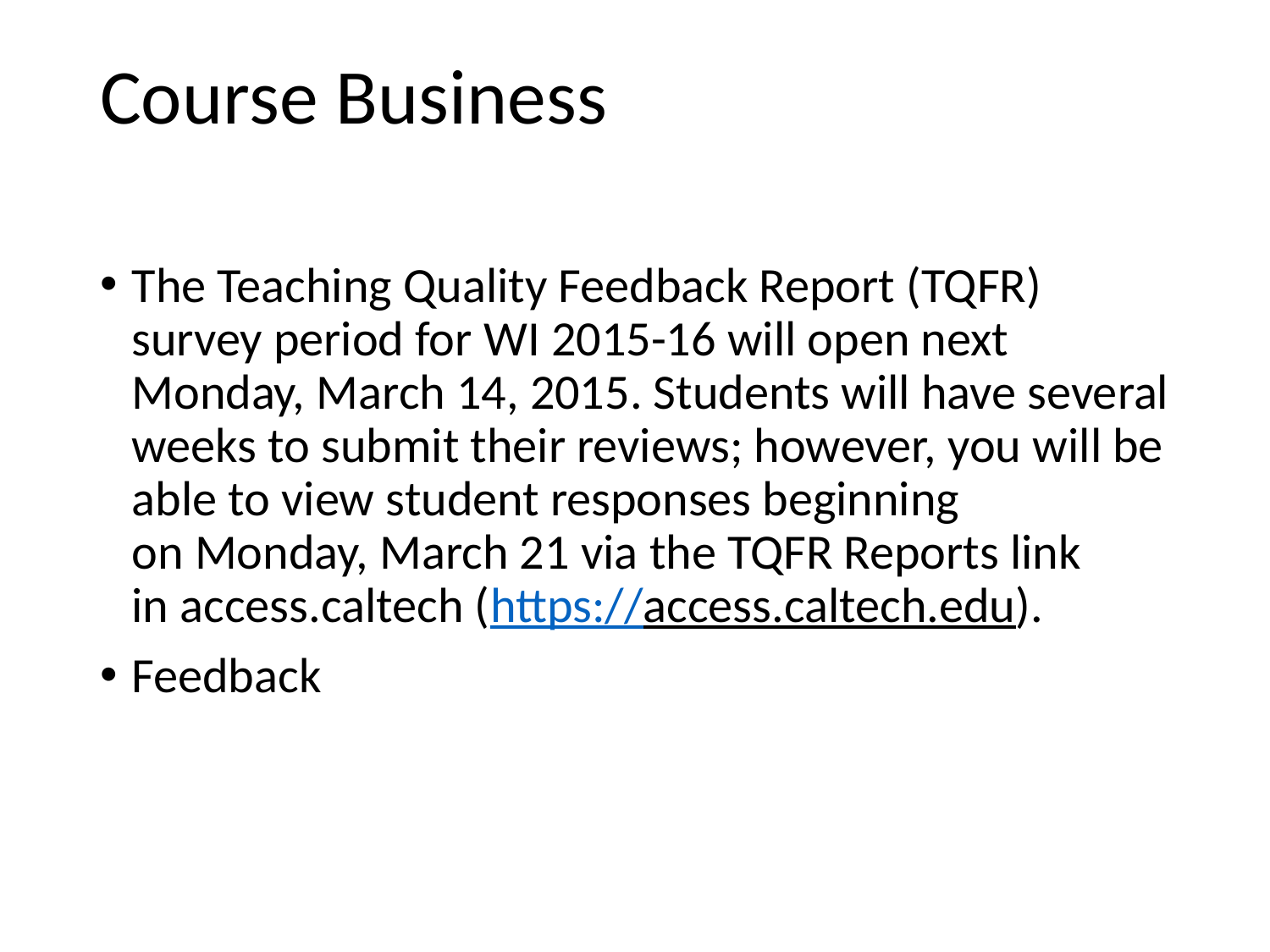

# Course Business
The Teaching Quality Feedback Report (TQFR) survey period for WI 2015-16 will open next Monday, March 14, 2015. Students will have several weeks to submit their reviews; however, you will be able to view student responses beginning on Monday, March 21 via the TQFR Reports link in access.caltech (https://access.caltech.edu).
Feedback